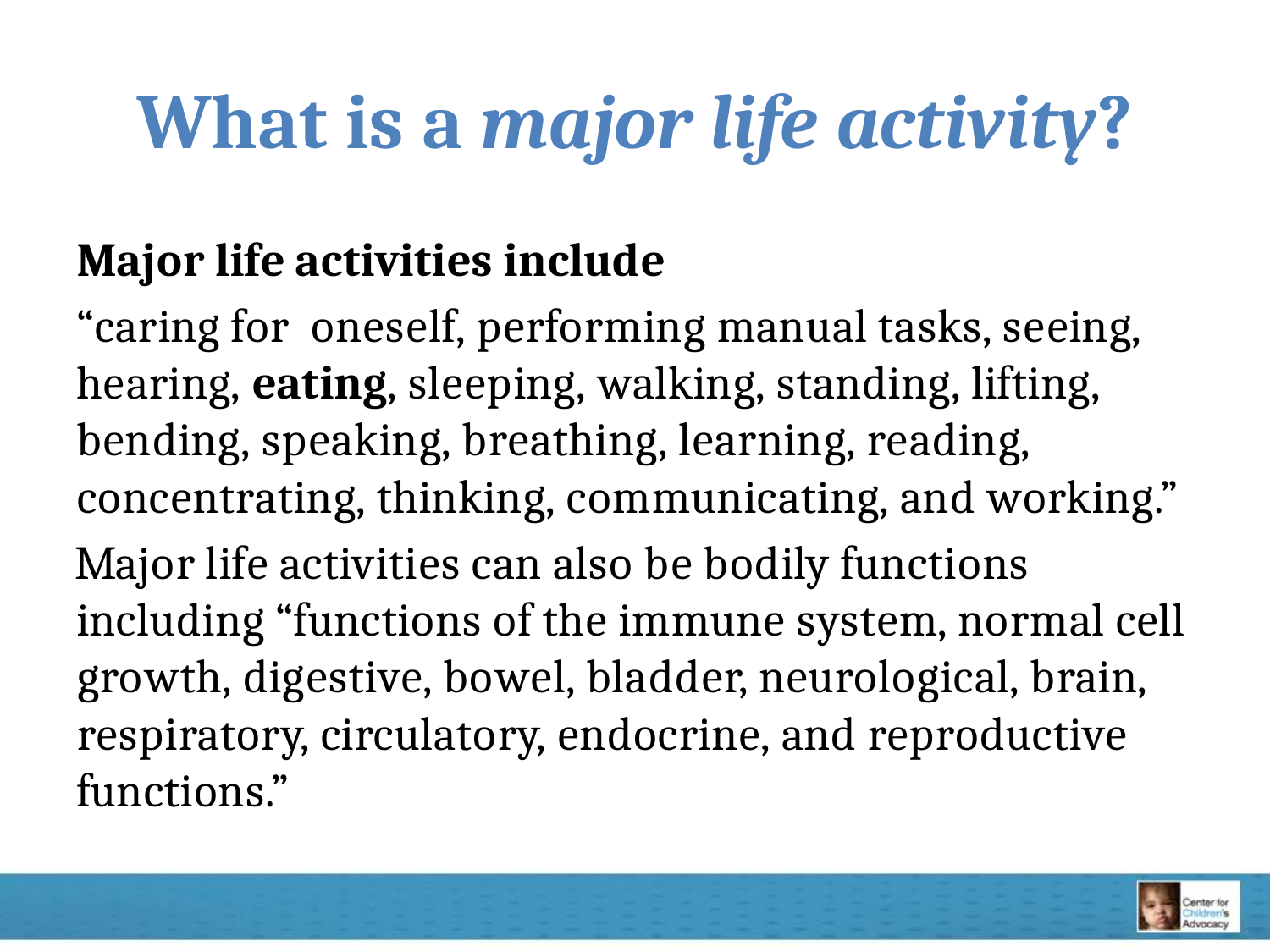

# What is a major life activity?
Major life activities include
“caring for  oneself, performing manual tasks, seeing, hearing, eating, sleeping, walking, standing, lifting, bending, speaking, breathing, learning, reading, concentrating, thinking, communicating, and working.”
Major life activities can also be bodily functions including “functions of the immune system, normal cell growth, digestive, bowel, bladder, neurological, brain, respiratory, circulatory, endocrine, and reproductive functions.”